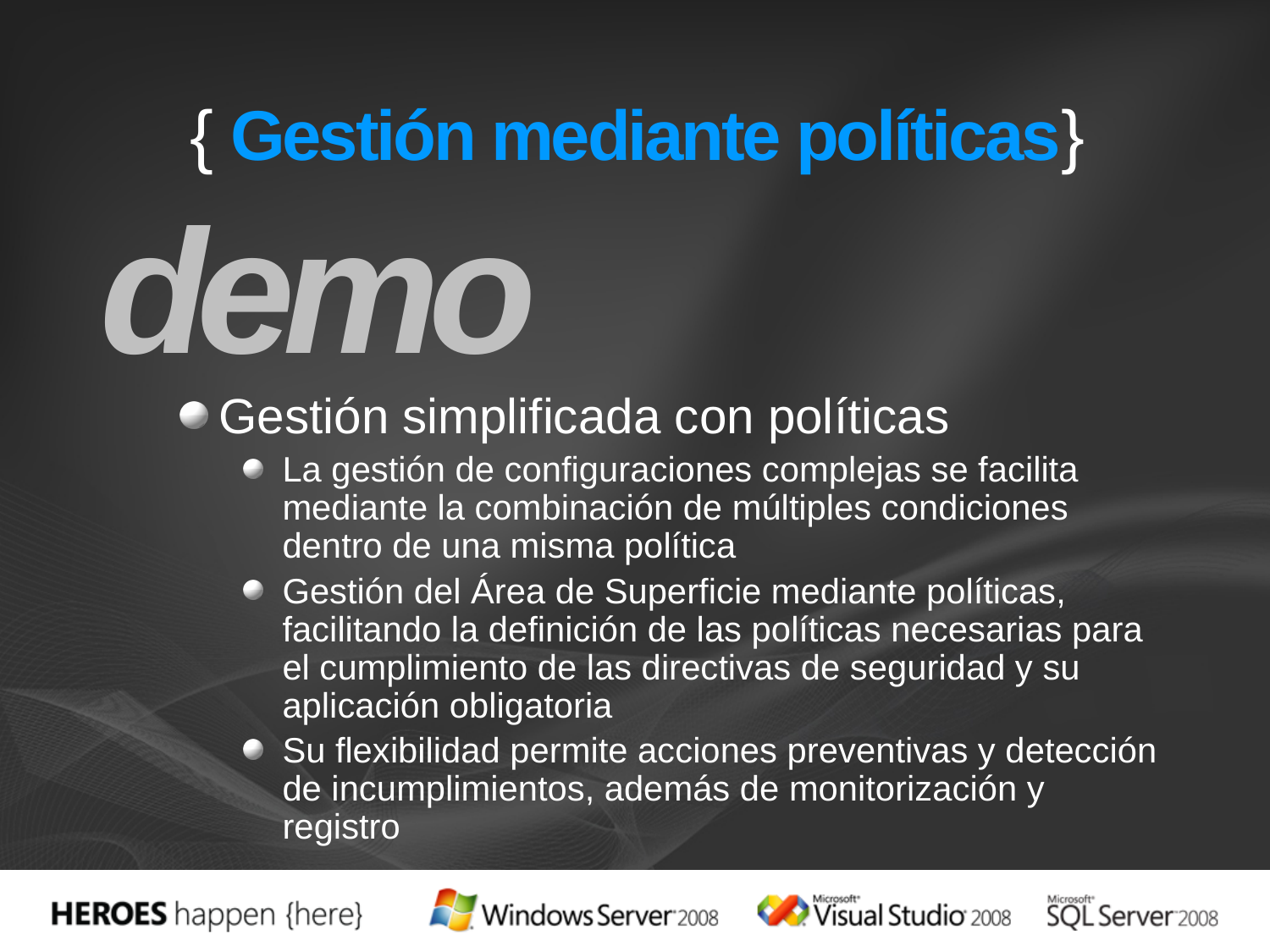

# { Gestión mediante políticas}
demo
Gestión simplificada con políticas
La gestión de configuraciones complejas se facilita mediante la combinación de múltiples condiciones dentro de una misma política
Gestión del Área de Superficie mediante políticas, facilitando la definición de las políticas necesarias para el cumplimiento de las directivas de seguridad y su aplicación obligatoria
Su flexibilidad permite acciones preventivas y detección de incumplimientos, además de monitorización y registro